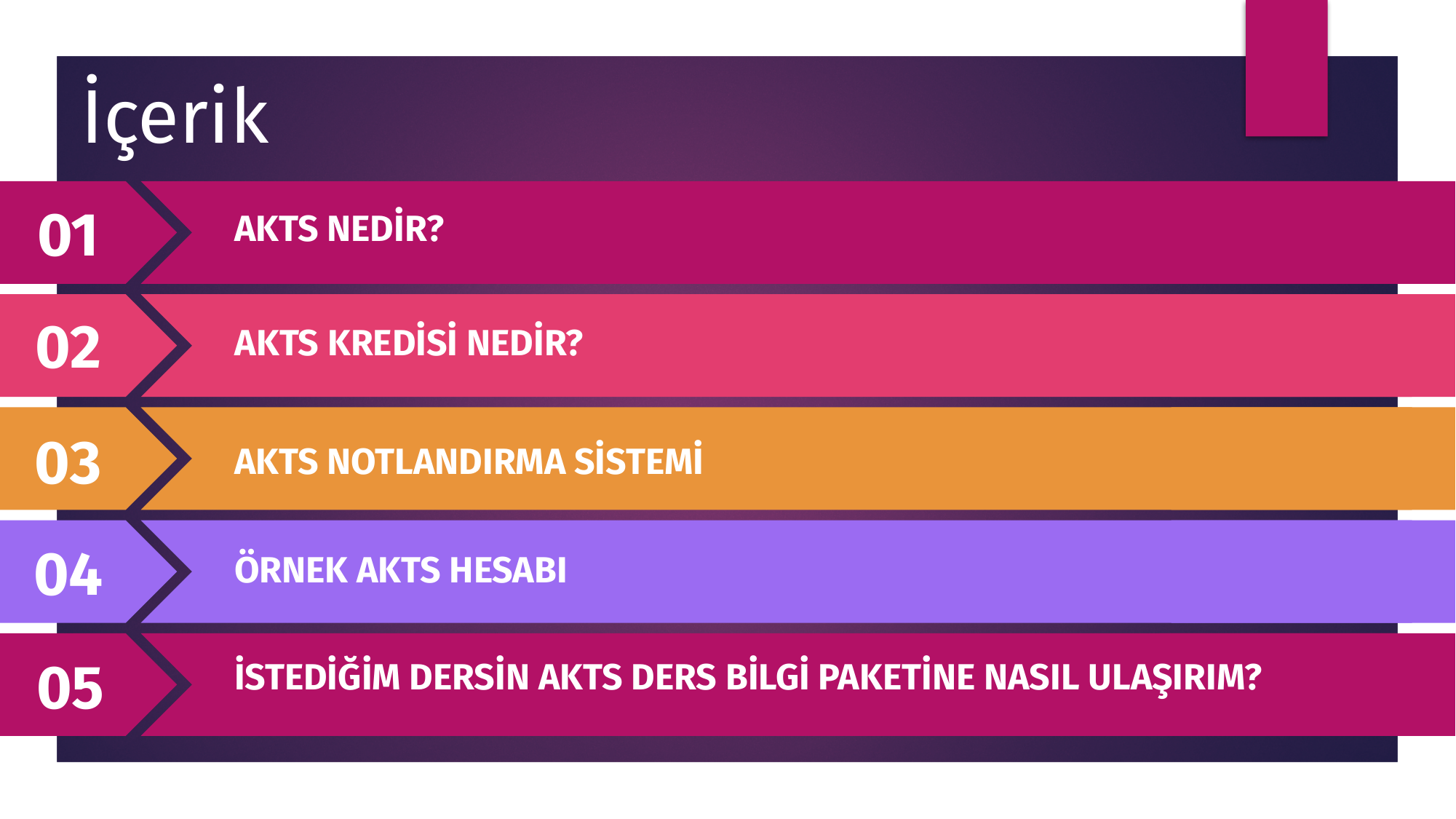

İçerik

01
AKTS NEDİR?

02
AKTS KREDİSİ NEDİR?

03
AKTS NOTLANDIRMA SİSTEMİ

04
ÖRNEK AKTS HESABI

05
İSTEDİĞİM DERSİN AKTS DERS BİLGİ PAKETİNE NASIL ULAŞIRIM?